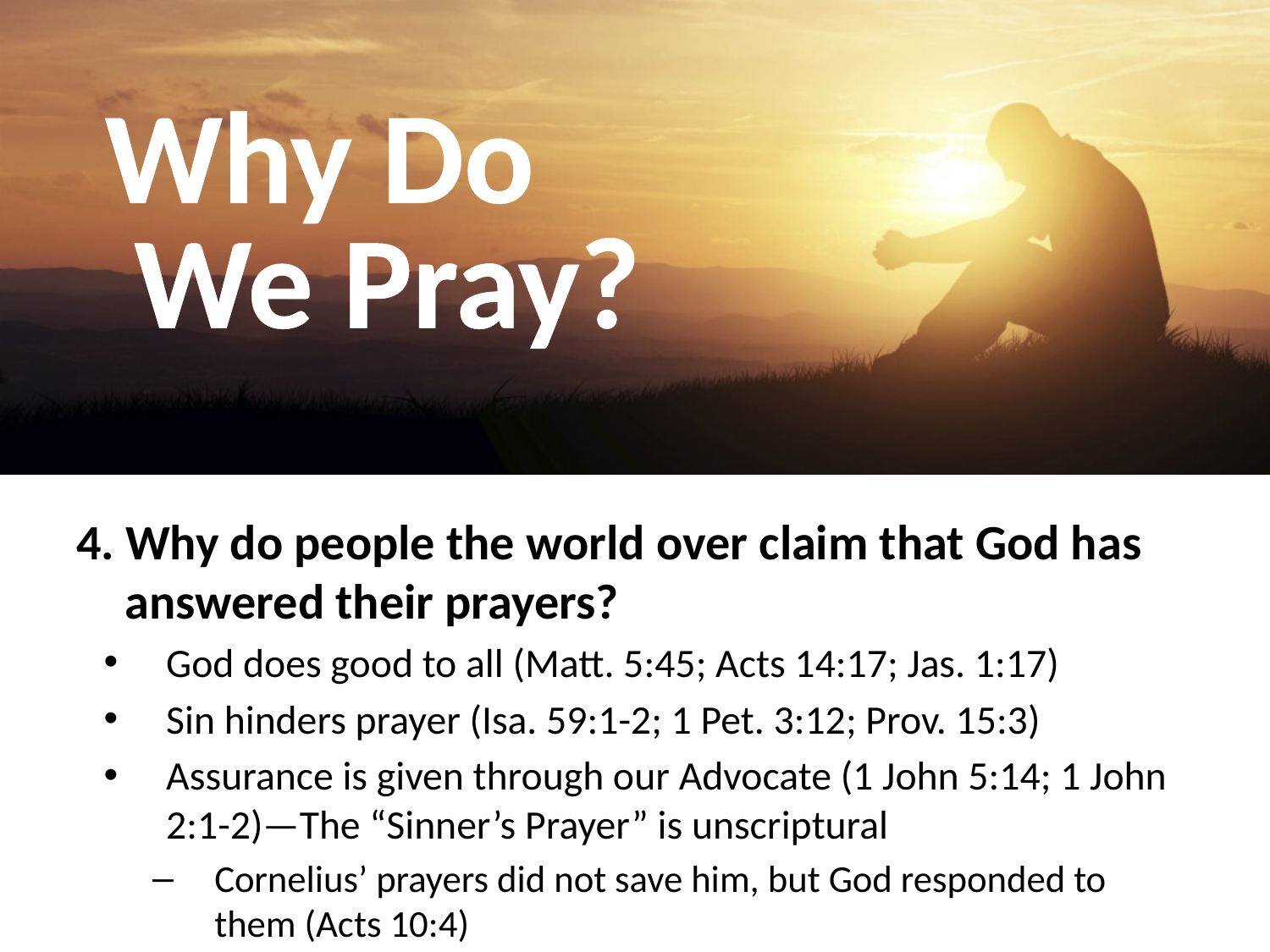

# Why Do We Pray?
4. Why do people the world over claim that God has answered their prayers?
God does good to all (Matt. 5:45; Acts 14:17; Jas. 1:17)
Sin hinders prayer (Isa. 59:1-2; 1 Pet. 3:12; Prov. 15:3)
Assurance is given through our Advocate (1 John 5:14; 1 John 2:1-2)—The “Sinner’s Prayer” is unscriptural
Cornelius’ prayers did not save him, but God responded to them (Acts 10:4)